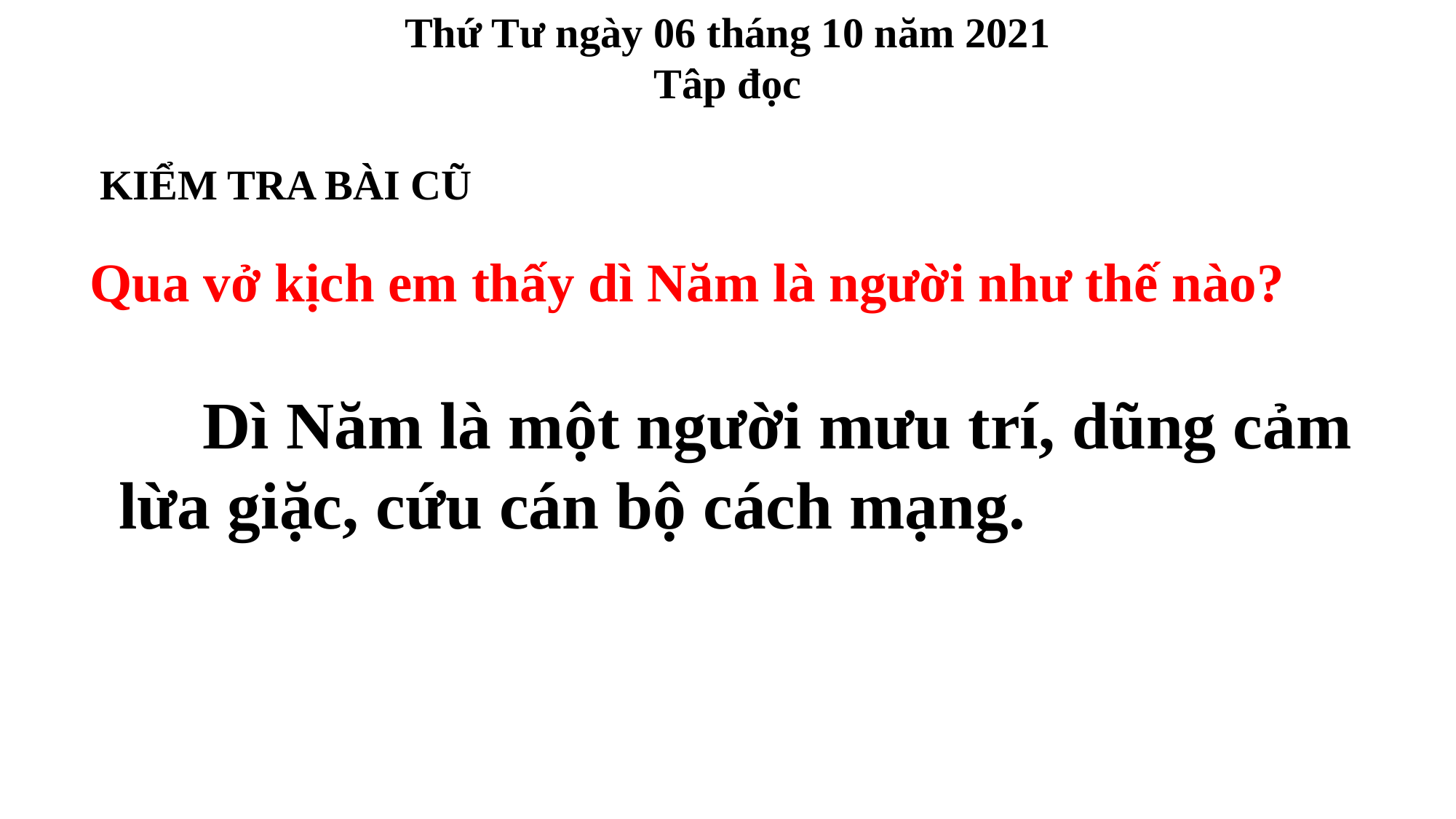

Thứ Tư ngày 06 tháng 10 năm 2021
Tâp đọc
KIỂM TRA BÀI CŨ
Qua vở kịch em thấy dì Năm là người như thế nào?
     Dì Năm là một người mưu trí, dũng cảm lừa giặc, cứu cán bộ cách mạng.